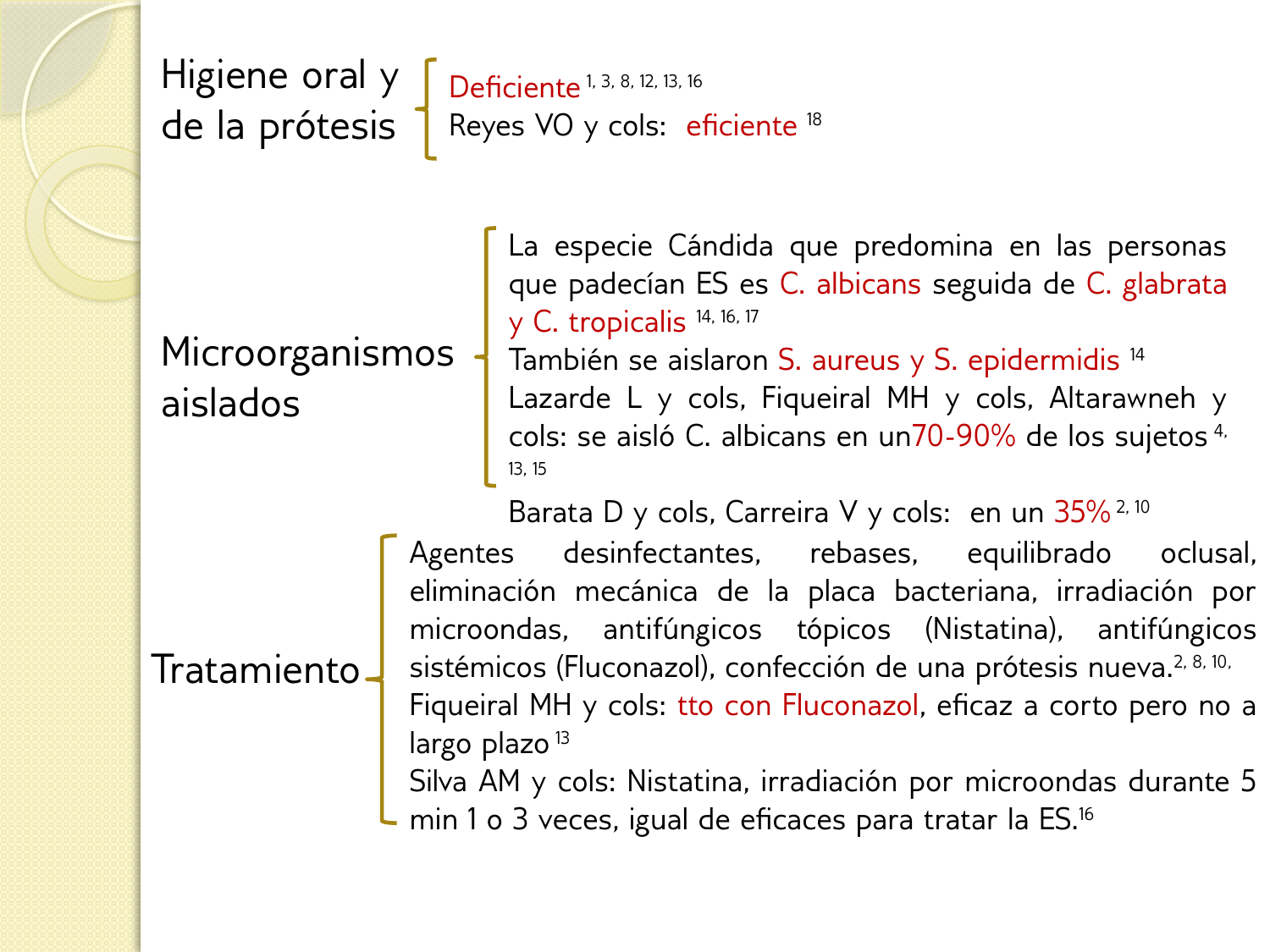

Higiene oral y de la prótesis

Deficiente 1, 3, 8, 12, 13, 16
Reyes VO y cols:  eficiente 18
La especie Cándida que predomina en las personas que padecían ES es C. albicans seguida de C. glabrata y C. tropicalis 14, 16, 17
También se aislaron S. aureus y S. epidermidis 14
Lazarde L y cols, Fiqueiral MH y cols, Altarawneh y cols: se aisló C. albicans en un70-90% de los sujetos 4, 13, 15
Barata D y cols, Carreira V y cols:  en un 35% 2, 10

Microorganismos aislados
Agentes desinfectantes, rebases, equilibrado oclusal, eliminación mecánica de la placa bacteriana, irradiación por microondas, antifúngicos tópicos (Nistatina), antifúngicos sistémicos (Fluconazol), confección de una prótesis nueva.2, 8, 10,
Fiqueiral MH y cols: tto con Fluconazol, eficaz a corto pero no a largo plazo 13
Silva AM y cols: Nistatina, irradiación por microondas durante 5 min 1 o 3 veces, igual de eficaces para tratar la ES.16

Tratamiento